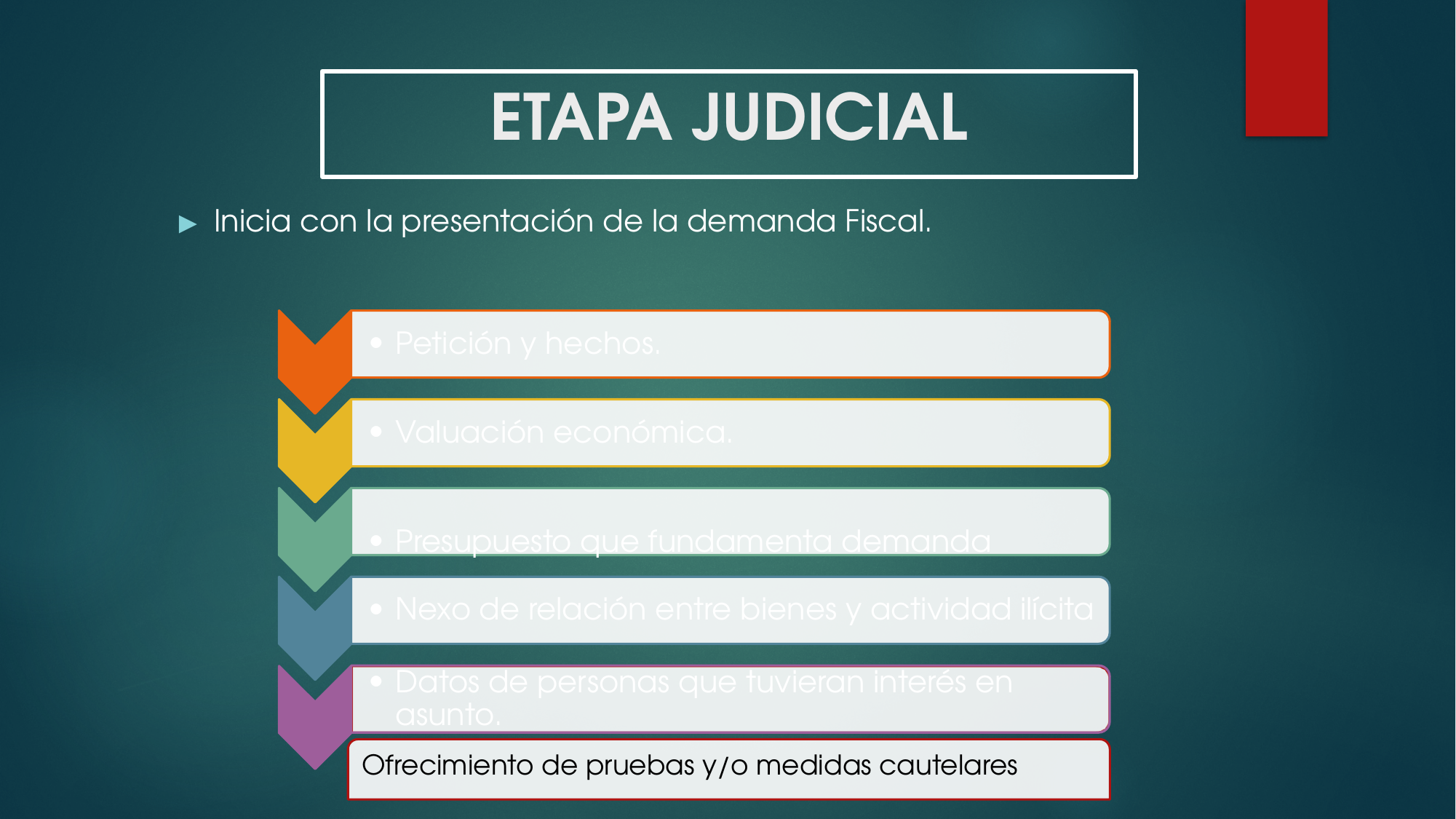

ETAPA JUDICIAL
Inicia con la presentación de la demanda Fiscal.

Petición y hechos.

Valuación económica.

Presupuesto que fundamenta demanda

Nexo de relación entre bienes y actividad ilícita

Datos de personas que tuvieran interés en asunto.

Ofrecimiento de pruebas y/o medidas cautelares